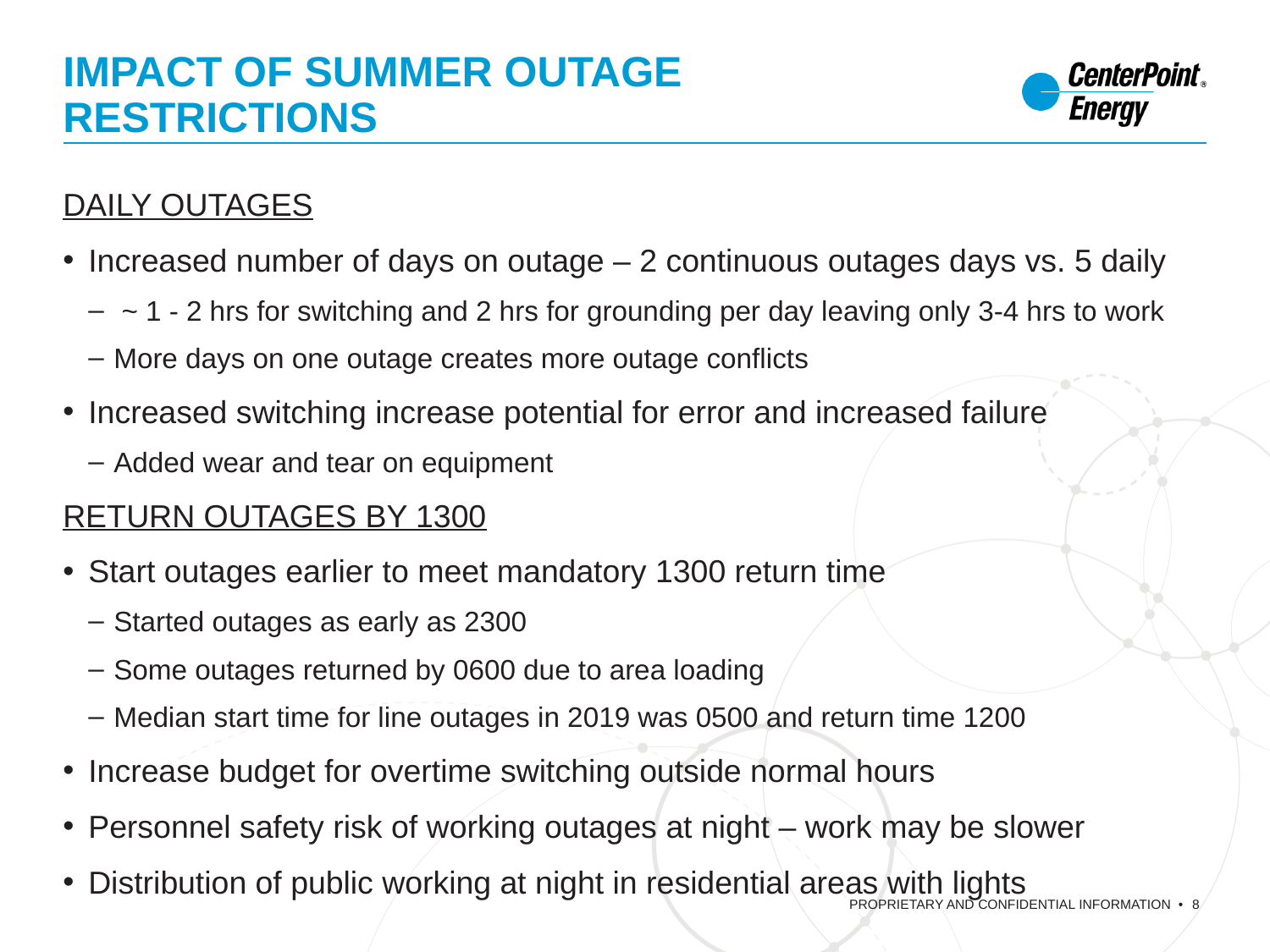

# IMPACT OF SUMMER OUTAGE RESTRICTIONS
DAILY OUTAGES
Increased number of days on outage – 2 continuous outages days vs. 5 daily
 ~ 1 - 2 hrs for switching and 2 hrs for grounding per day leaving only 3-4 hrs to work
More days on one outage creates more outage conflicts
Increased switching increase potential for error and increased failure
Added wear and tear on equipment
RETURN OUTAGES BY 1300
Start outages earlier to meet mandatory 1300 return time
Started outages as early as 2300
Some outages returned by 0600 due to area loading
Median start time for line outages in 2019 was 0500 and return time 1200
Increase budget for overtime switching outside normal hours
Personnel safety risk of working outages at night – work may be slower
Distribution of public working at night in residential areas with lights
8